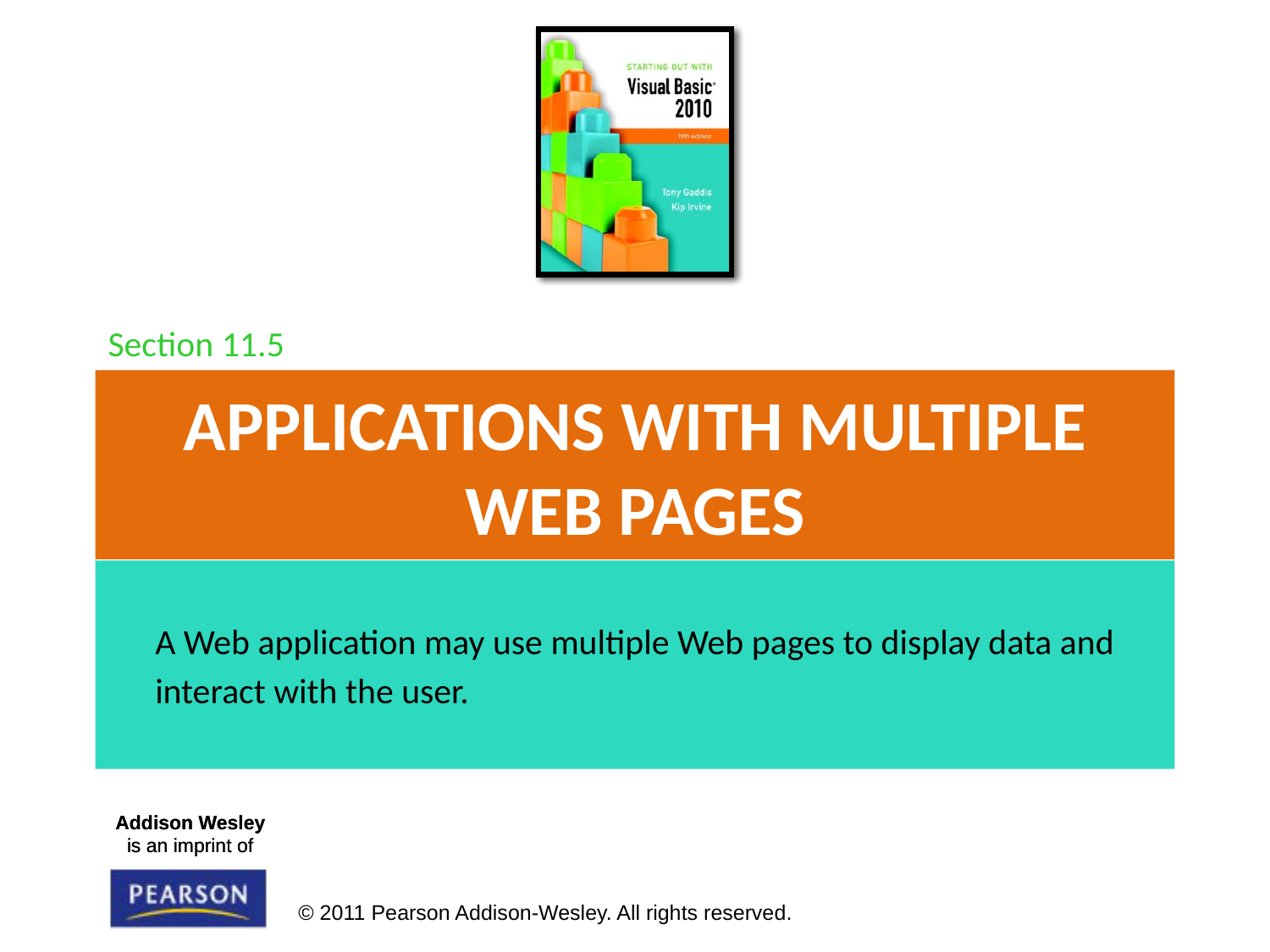

Section 11.5
# Applications with Multiple Web Pages
A Web application may use multiple Web pages to display data and
interact with the user.